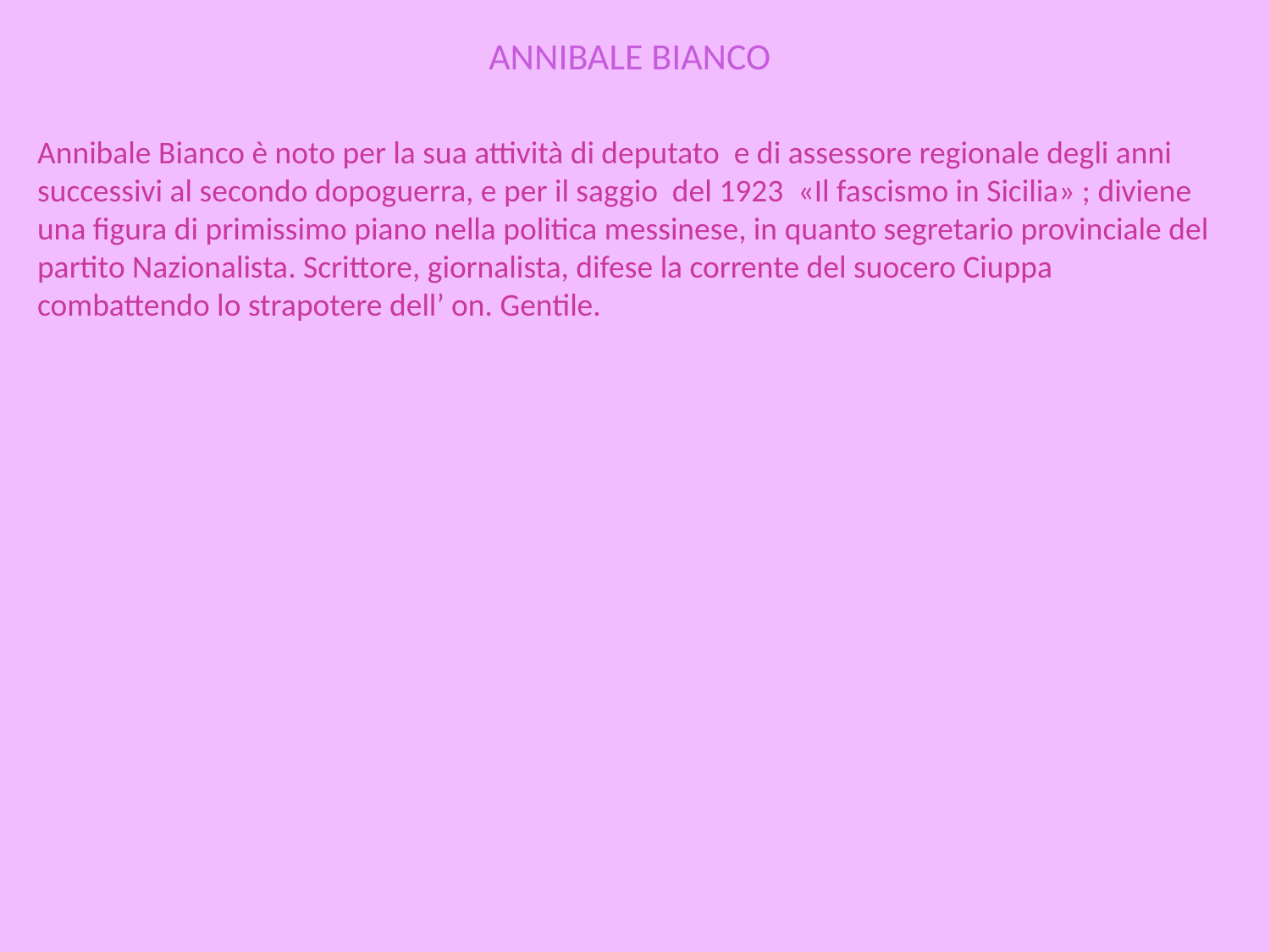

# ANNIBALE BIANCO
Annibale Bianco è noto per la sua attività di deputato  e di assessore regionale degli anni successivi al secondo dopoguerra, e per il saggio  del 1923  «Il fascismo in Sicilia» ; diviene una figura di primissimo piano nella politica messinese, in quanto segretario provinciale del partito Nazionalista. Scrittore, giornalista, difese la corrente del suocero Ciuppa combattendo lo strapotere dell’ on. Gentile.